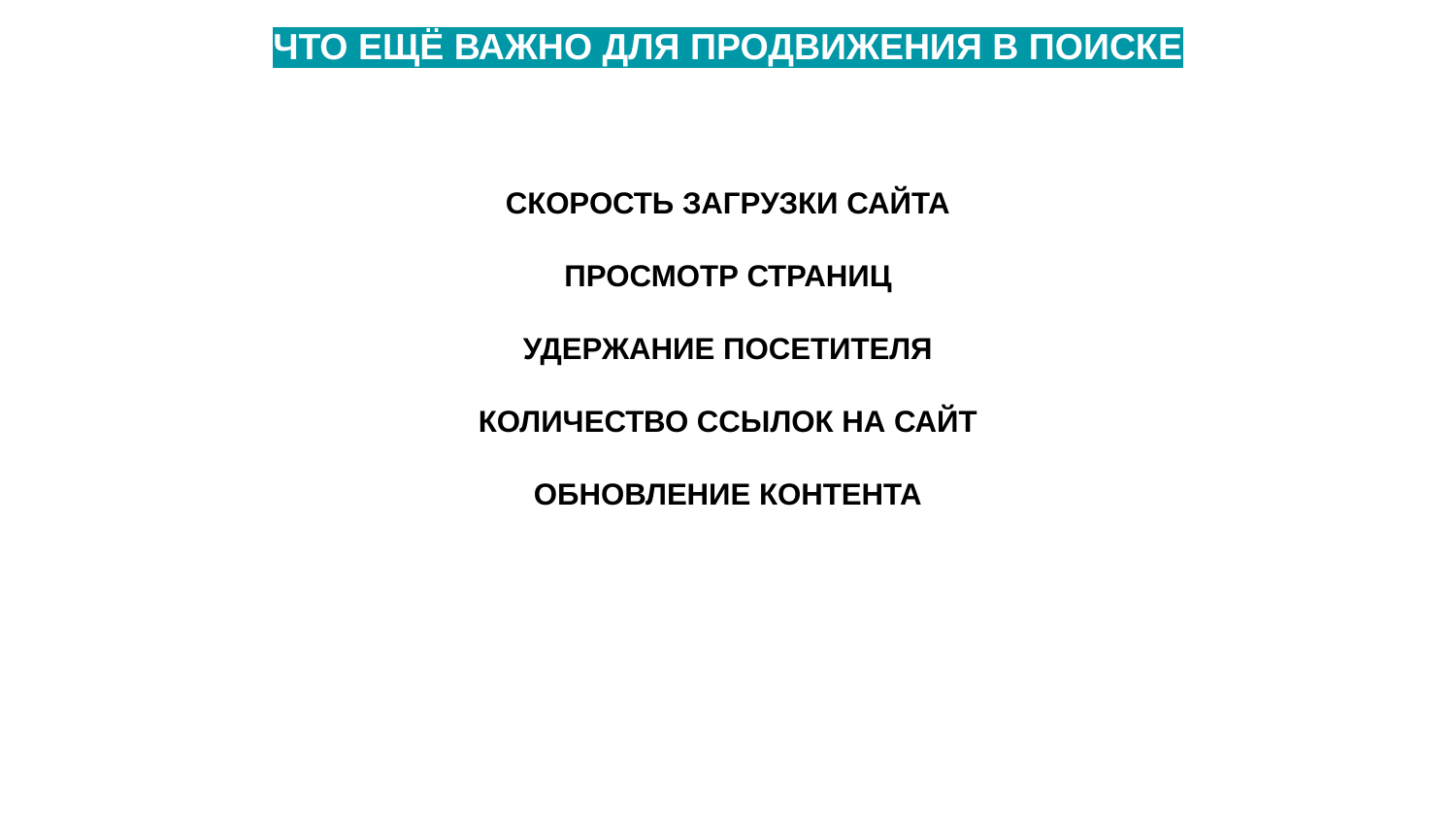

ЧТО ЕЩЁ ВАЖНО ДЛЯ ПРОДВИЖЕНИЯ В ПОИСКЕ

СКОРОСТЬ ЗАГРУЗКИ САЙТА
ПРОСМОТР СТРАНИЦ
УДЕРЖАНИЕ ПОСЕТИТЕЛЯ
КОЛИЧЕСТВО ССЫЛОК НА САЙТ

ОБНОВЛЕНИЕ КОНТЕНТА